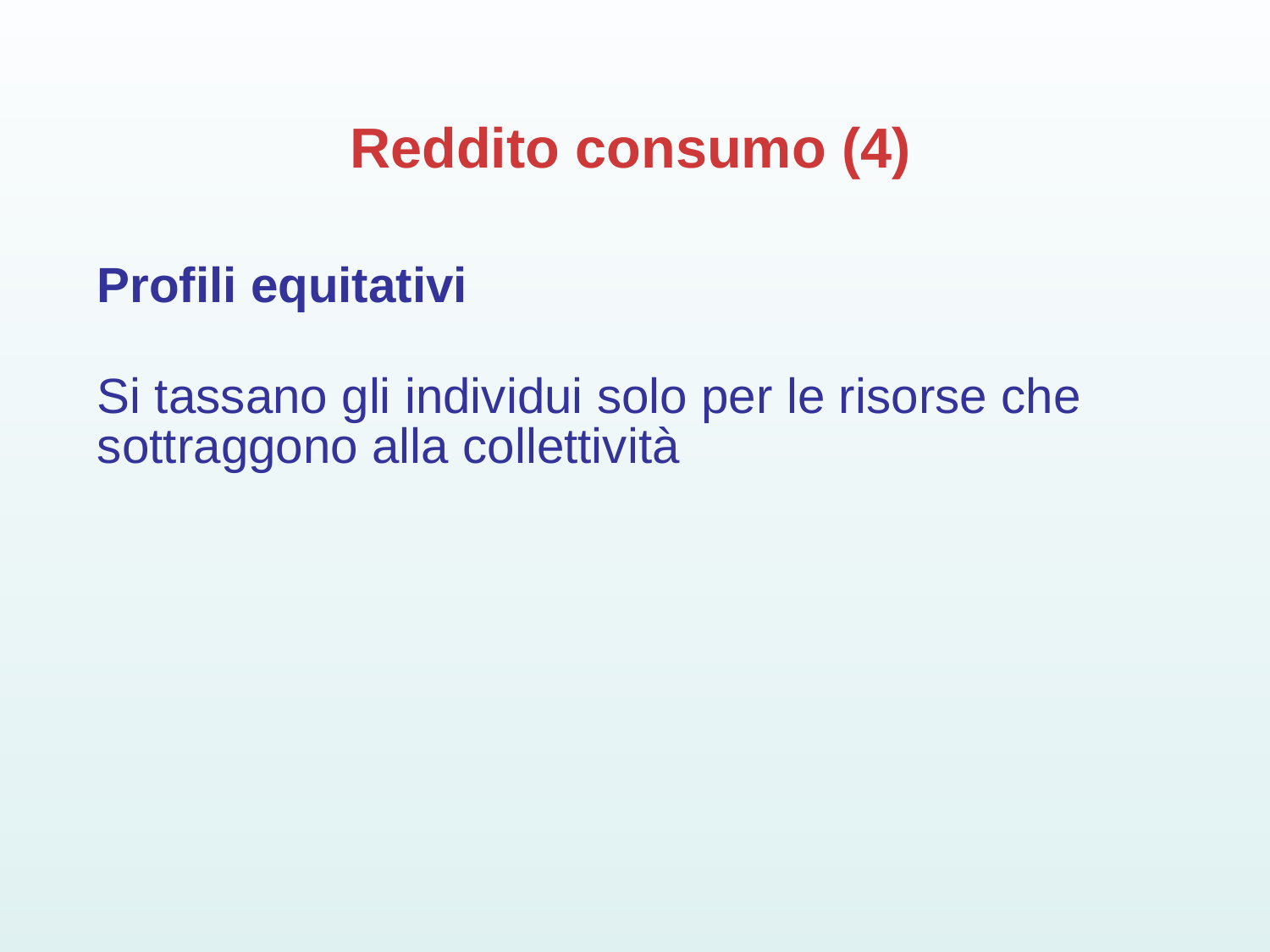

# Reddito consumo (4)
Profili equitativi

Si tassano gli individui solo per le risorse che sottraggono alla collettività